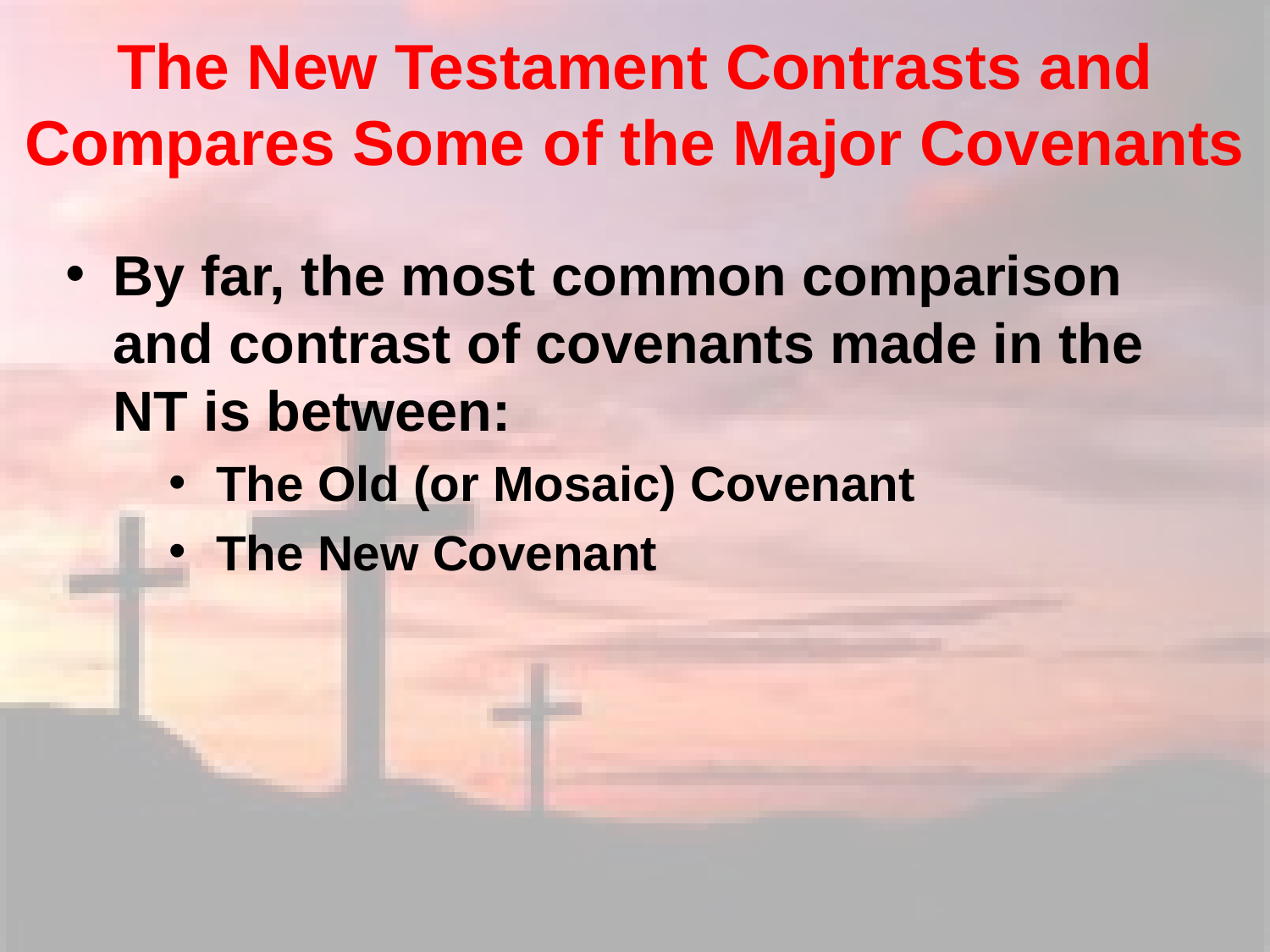

# The New Testament Contrasts and Compares Some of the Major Covenants
By far, the most common comparison and contrast of covenants made in the NT is between:
The Old (or Mosaic) Covenant
The New Covenant